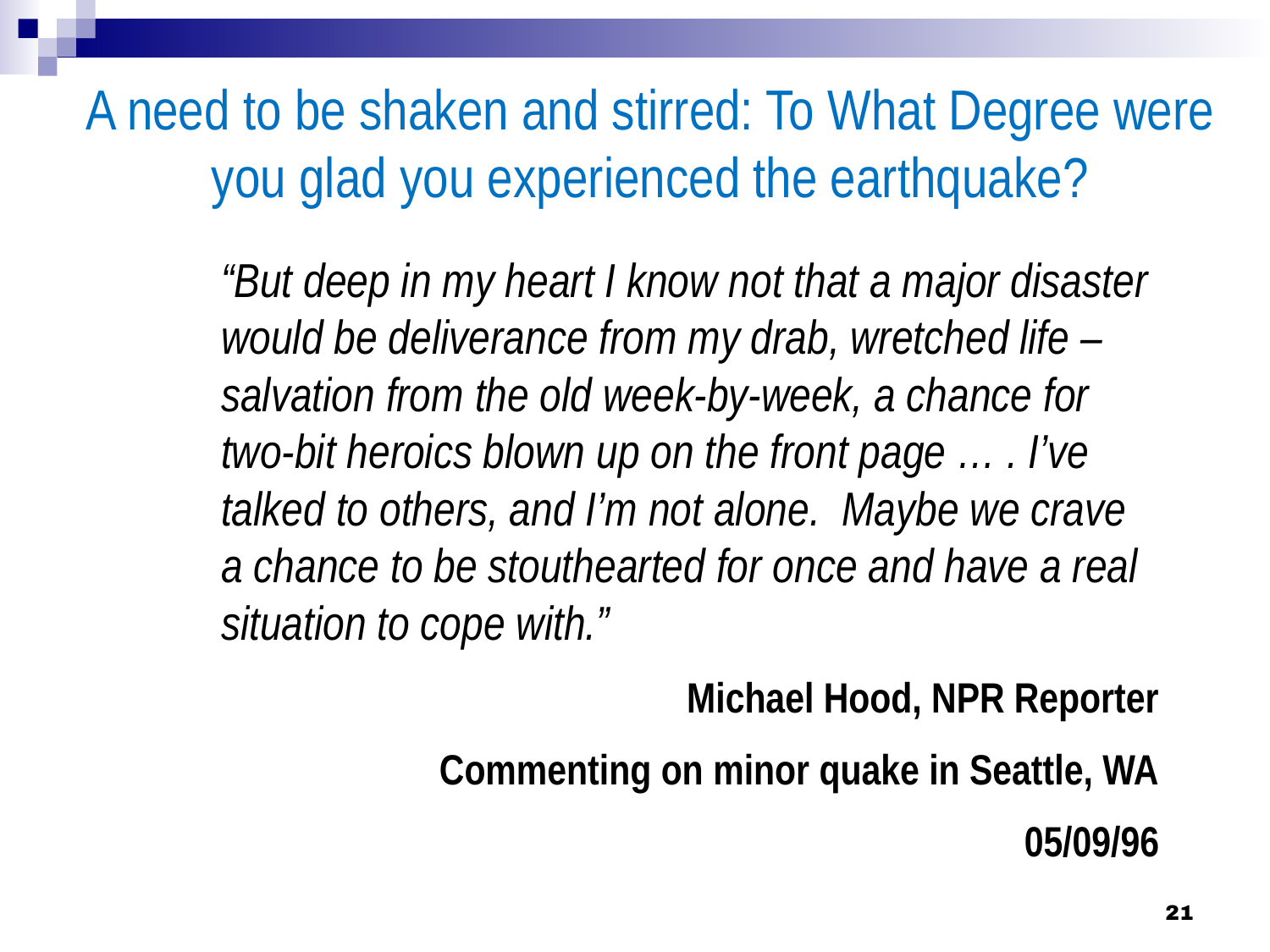

# A need to be shaken and stirred: To What Degree were you glad you experienced the earthquake?
“But deep in my heart I know not that a major disaster would be deliverance from my drab, wretched life – salvation from the old week-by-week, a chance for two-bit heroics blown up on the front page … . I’ve talked to others, and I’m not alone.  Maybe we crave a chance to be stouthearted for once and have a real situation to cope with.”
Michael Hood, NPR Reporter
Commenting on minor quake in Seattle, WA
05/09/96
21